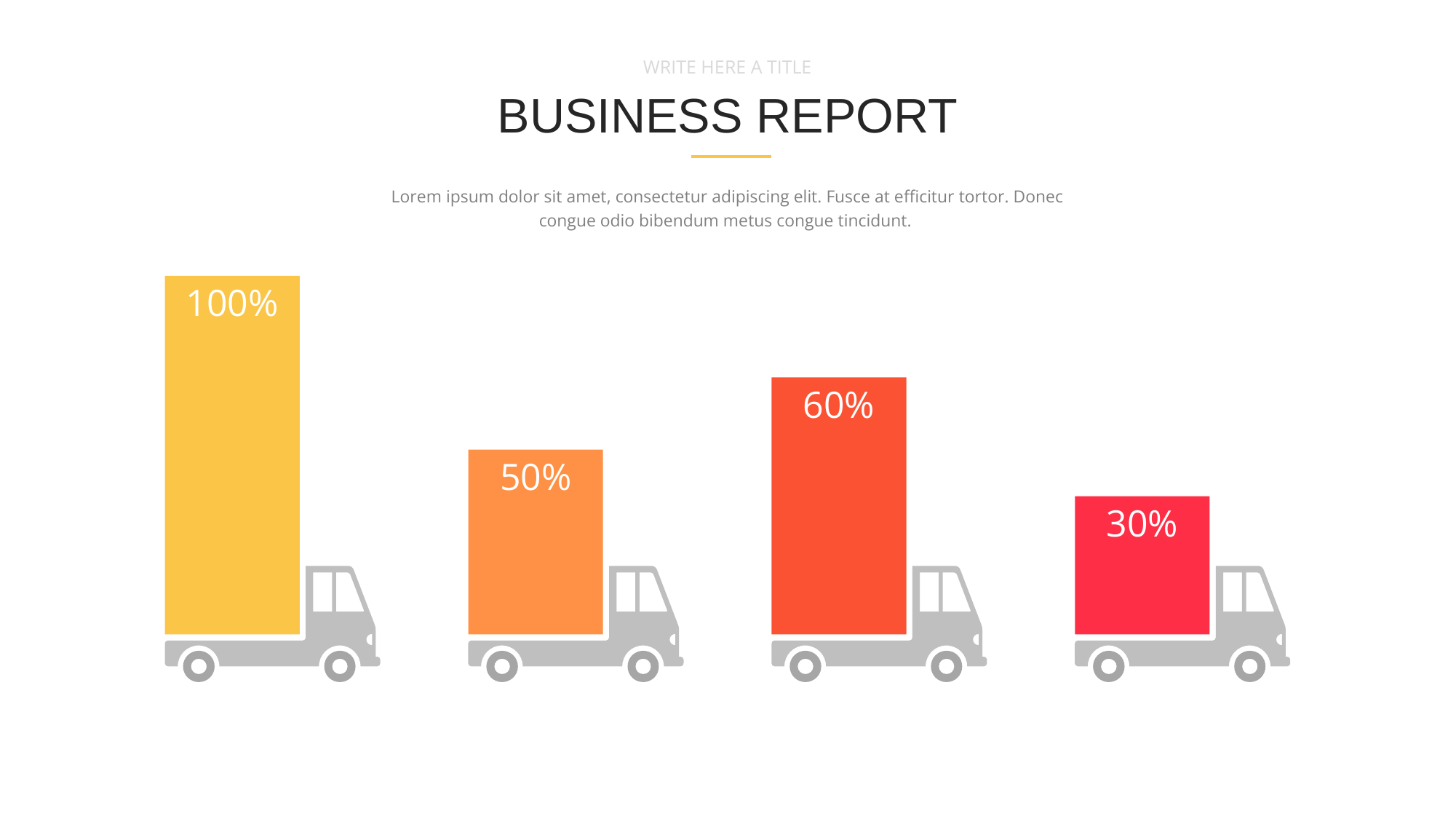

WRITE HERE A TITLE
BUSINESS REPORT
Lorem ipsum dolor sit amet, consectetur adipiscing elit. Fusce at efficitur tortor. Donec congue odio bibendum metus congue tincidunt.
100%

60%

50%

30%